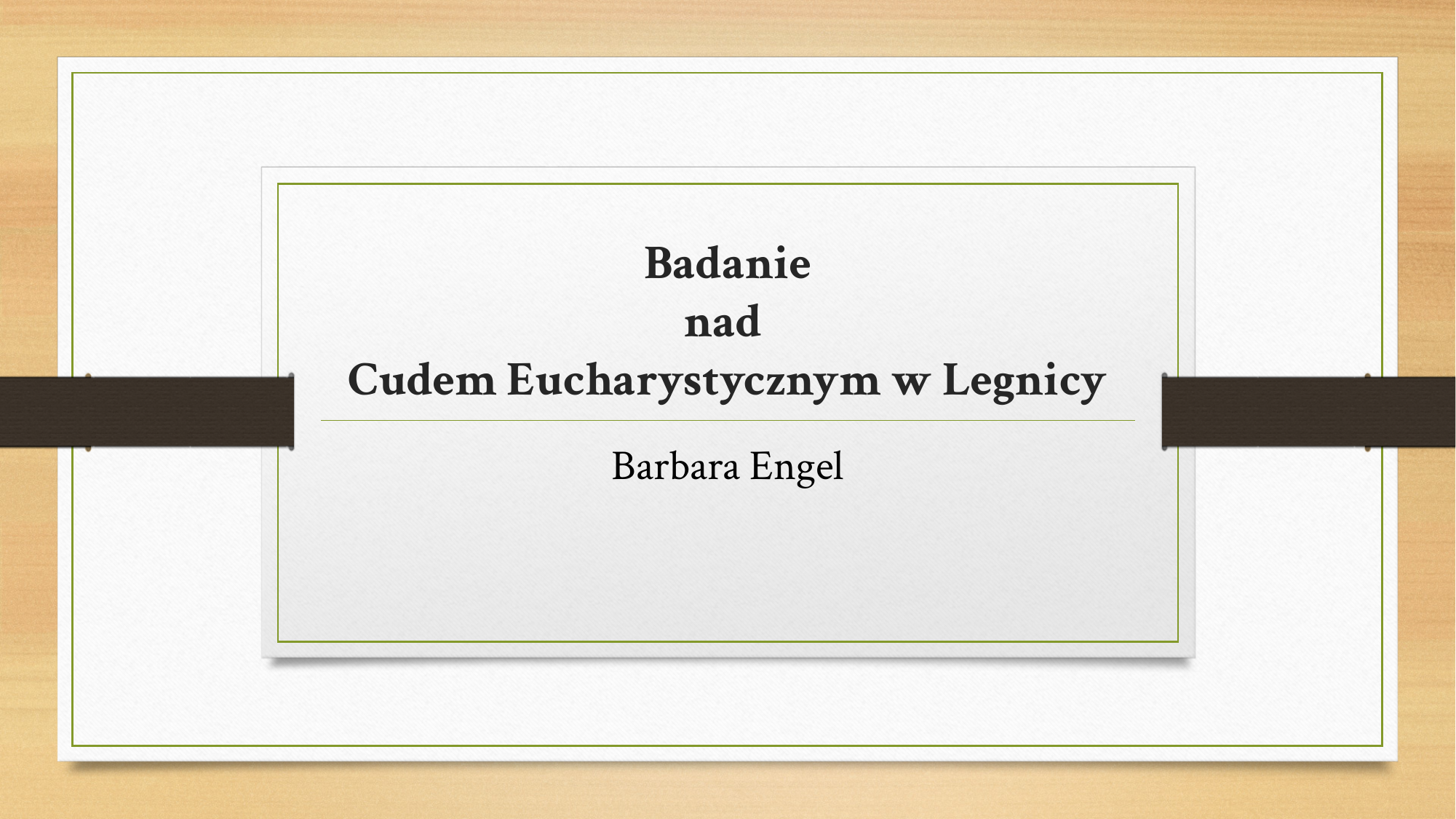

# Badanie nad  Cudem Eucharystycznym w Legnicy
Barbara Engel